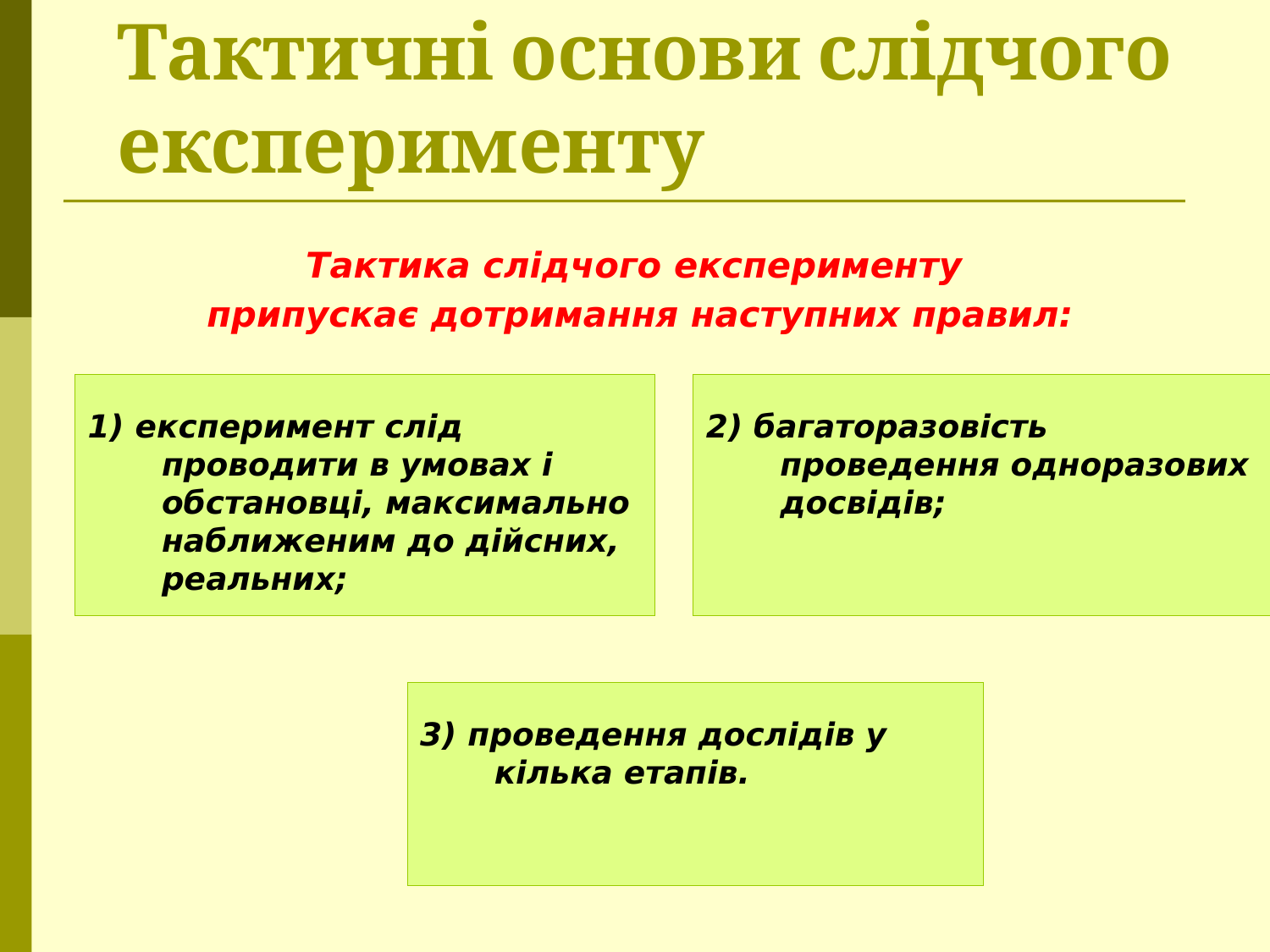

# Тактичні основи слідчого експерименту
Тактика слідчого експерименту
припускає дотримання наступних правил:

1) експеримент слід проводити в умовах і обстановці, максимально наближеним до дійсних, реальних;

2) багаторазовість проведення одноразових досвідів;

3) проведення дослідів у кілька етапів.